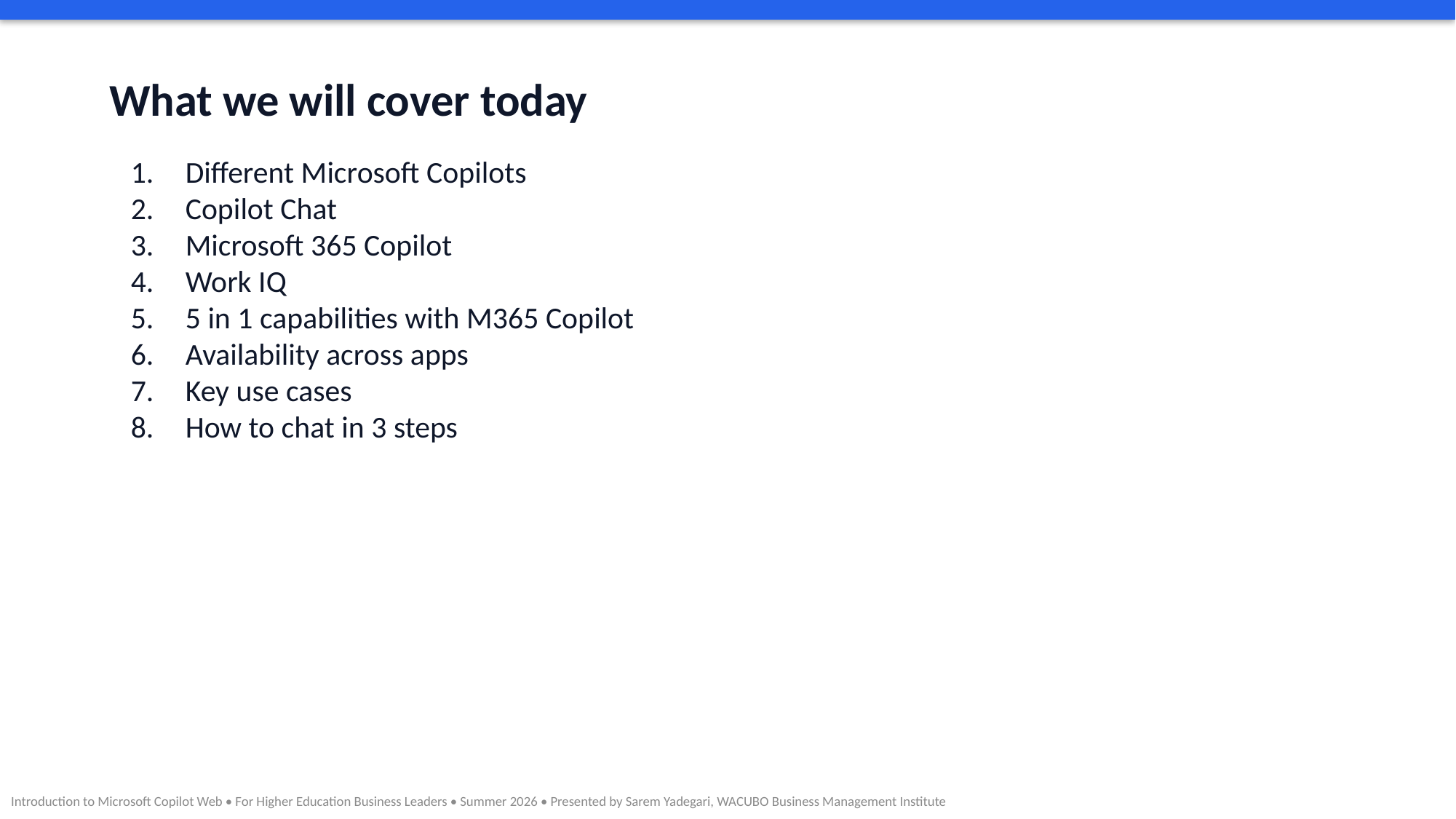

What we will cover today

Different Microsoft Copilots
Copilot Chat
Microsoft 365 Copilot
Work IQ
5 in 1 capabilities with M365 Copilot
Availability across apps
Key use cases
How to chat in 3 steps
Introduction to Microsoft Copilot Web • For Higher Education Business Leaders • Summer 2026 • Presented by Sarem Yadegari, WACUBO Business Management Institute